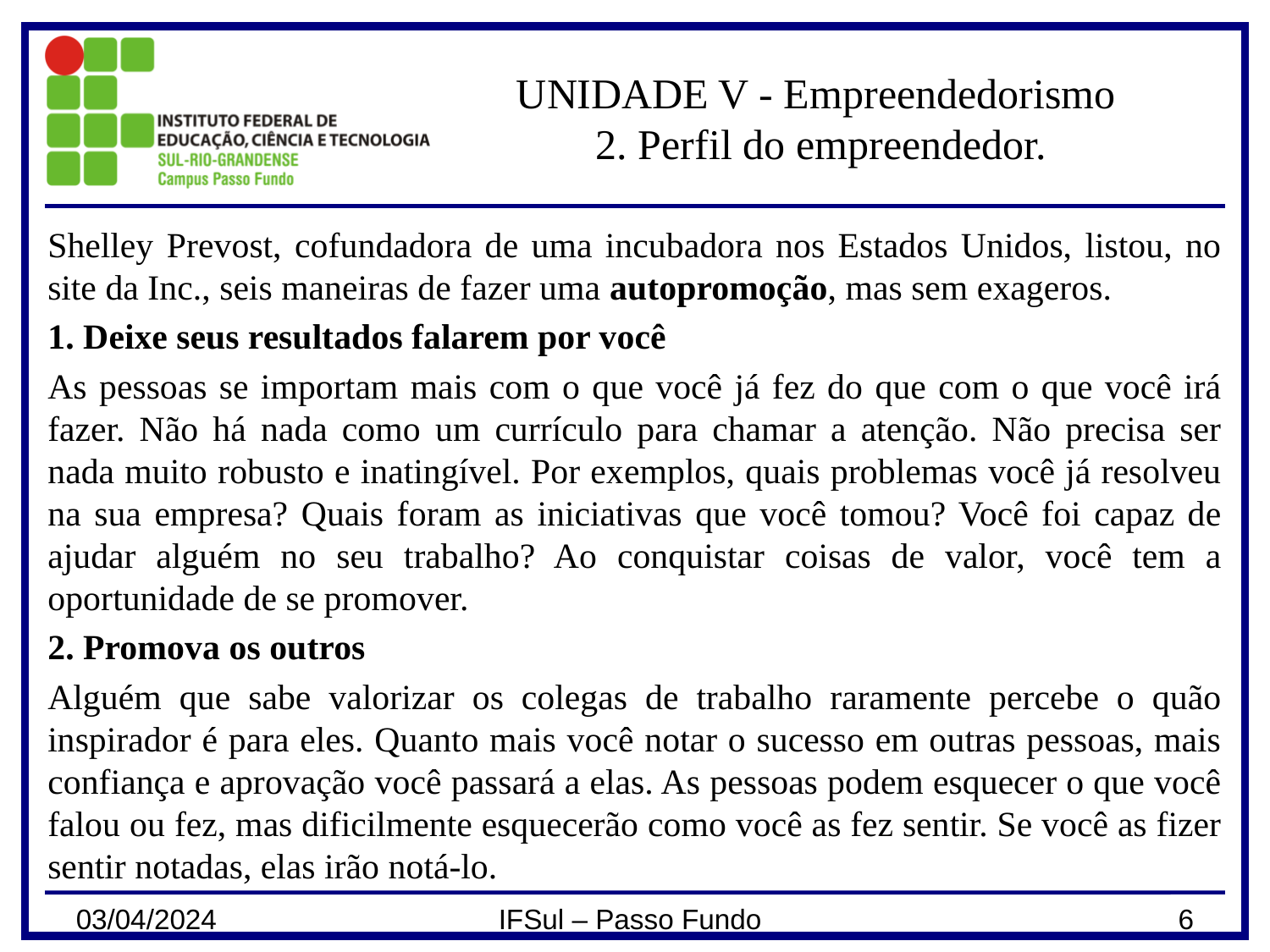

# UNIDADE V - Empreendedorismo 2. Perfil do empreendedor.
Shelley Prevost, cofundadora de uma incubadora nos Estados Unidos, listou, no site da Inc., seis maneiras de fazer uma autopromoção, mas sem exageros.
1. Deixe seus resultados falarem por você
As pessoas se importam mais com o que você já fez do que com o que você irá fazer. Não há nada como um currículo para chamar a atenção. Não precisa ser nada muito robusto e inatingível. Por exemplos, quais problemas você já resolveu na sua empresa? Quais foram as iniciativas que você tomou? Você foi capaz de ajudar alguém no seu trabalho? Ao conquistar coisas de valor, você tem a oportunidade de se promover.
2. Promova os outros
Alguém que sabe valorizar os colegas de trabalho raramente percebe o quão inspirador é para eles. Quanto mais você notar o sucesso em outras pessoas, mais confiança e aprovação você passará a elas. As pessoas podem esquecer o que você falou ou fez, mas dificilmente esquecerão como você as fez sentir. Se você as fizer sentir notadas, elas irão notá-lo.

03/04/2024
IFSul – Passo Fundo
6